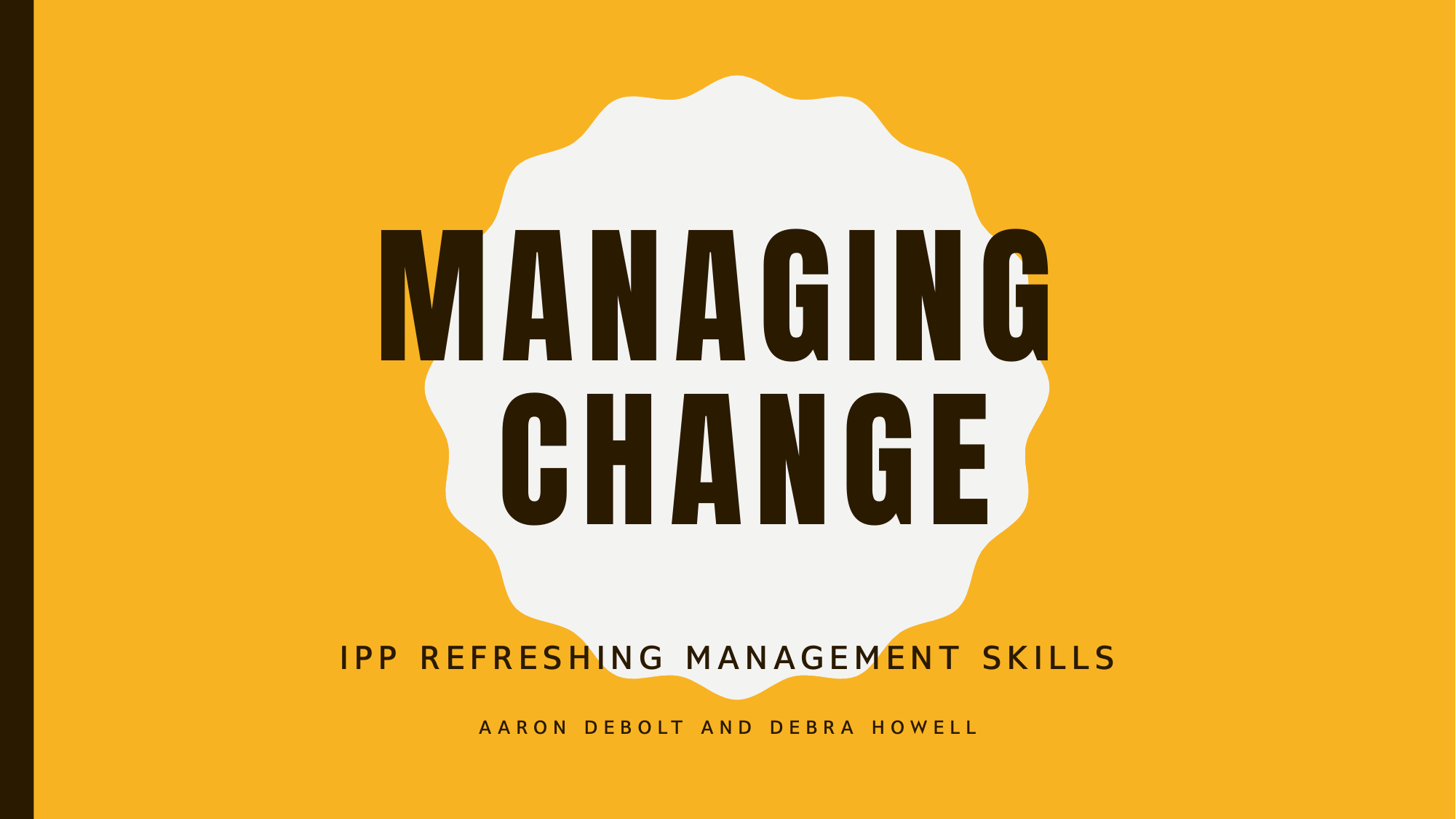

# Managing Change
IPP Refreshing Management Skills

Aaron DeBolt and Debra Howell